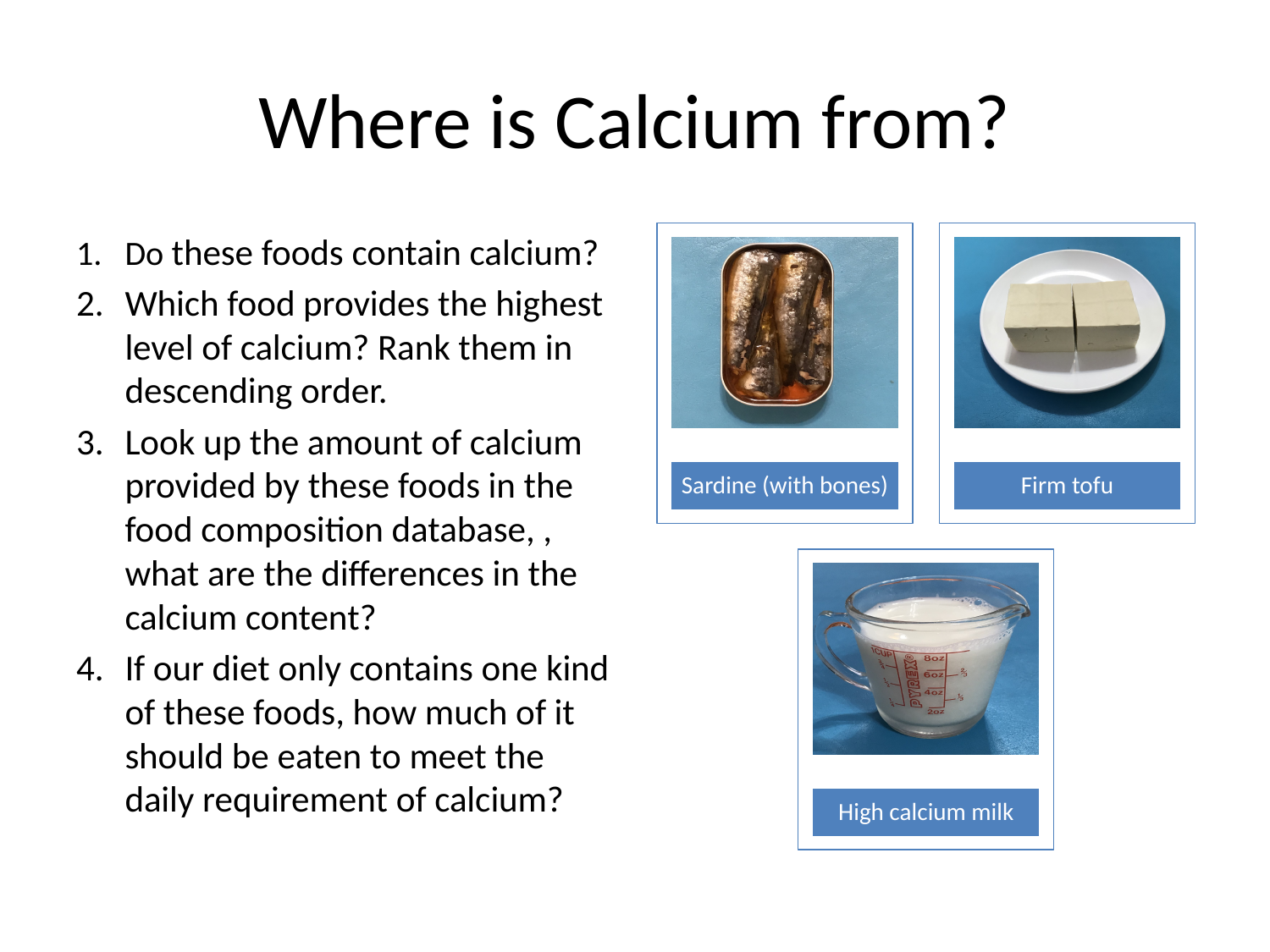

# Where is Calcium from?
Do these foods contain calcium?
Which food provides the highest level of calcium? Rank them in descending order.
Look up the amount of calcium provided by these foods in the food composition database, , what are the differences in the calcium content?
If our diet only contains one kind of these foods, how much of it should be eaten to meet the daily requirement of calcium?
Sardine (with bones)

Firm tofu

High calcium milk